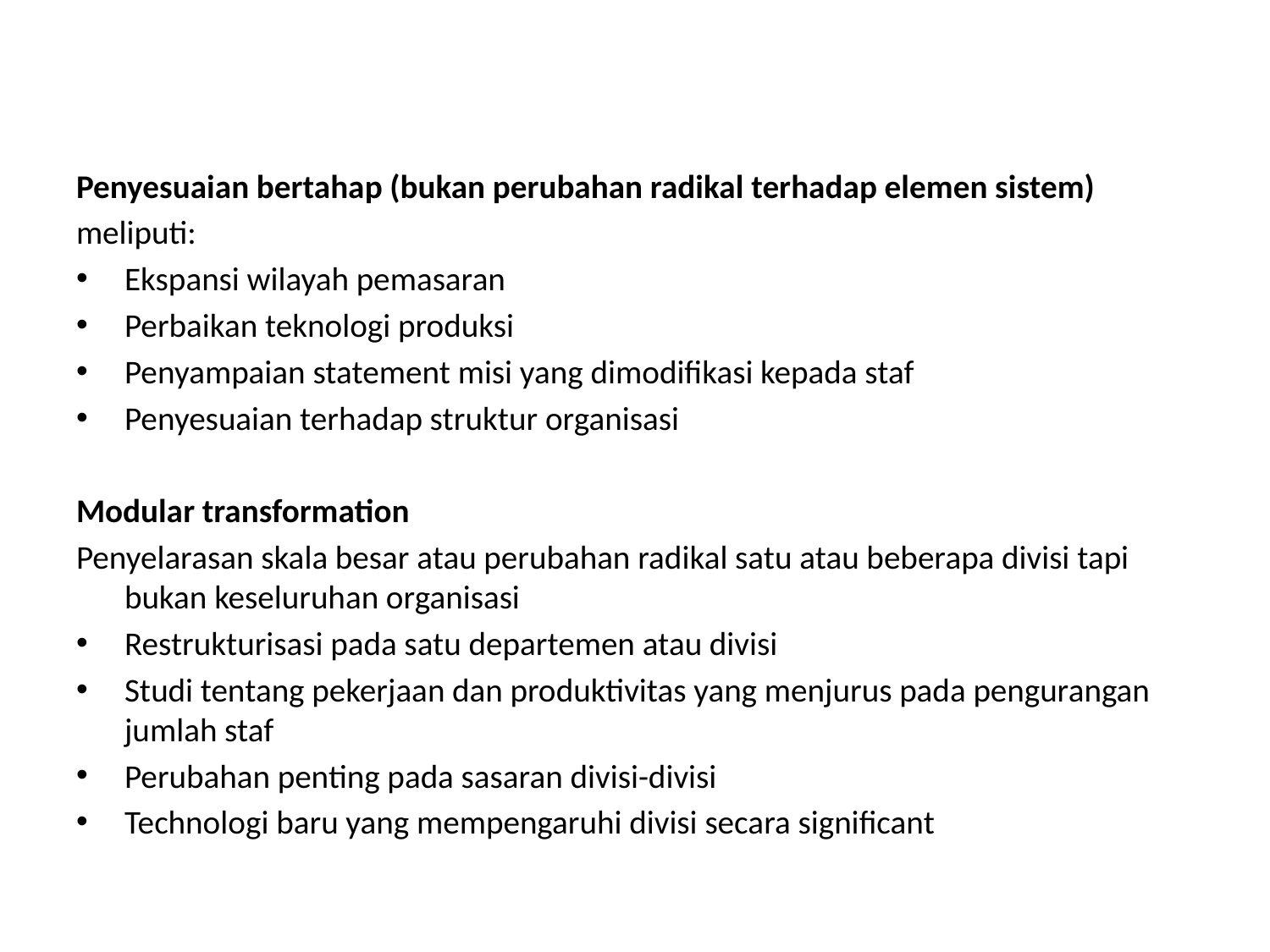

# Skala Perubahan
Penyesuaian bertahap (bukan perubahan radikal terhadap elemen sistem)
meliputi:
Ekspansi wilayah pemasaran
Perbaikan teknologi produksi
Penyampaian statement misi yang dimodifikasi kepada staf
Penyesuaian terhadap struktur organisasi

Modular transformation
Penyelarasan skala besar atau perubahan radikal satu atau beberapa divisi tapi bukan keseluruhan organisasi
Restrukturisasi pada satu departemen atau divisi
Studi tentang pekerjaan dan produktivitas yang menjurus pada pengurangan jumlah staf
Perubahan penting pada sasaran divisi-divisi
Technologi baru yang mempengaruhi divisi secara significant